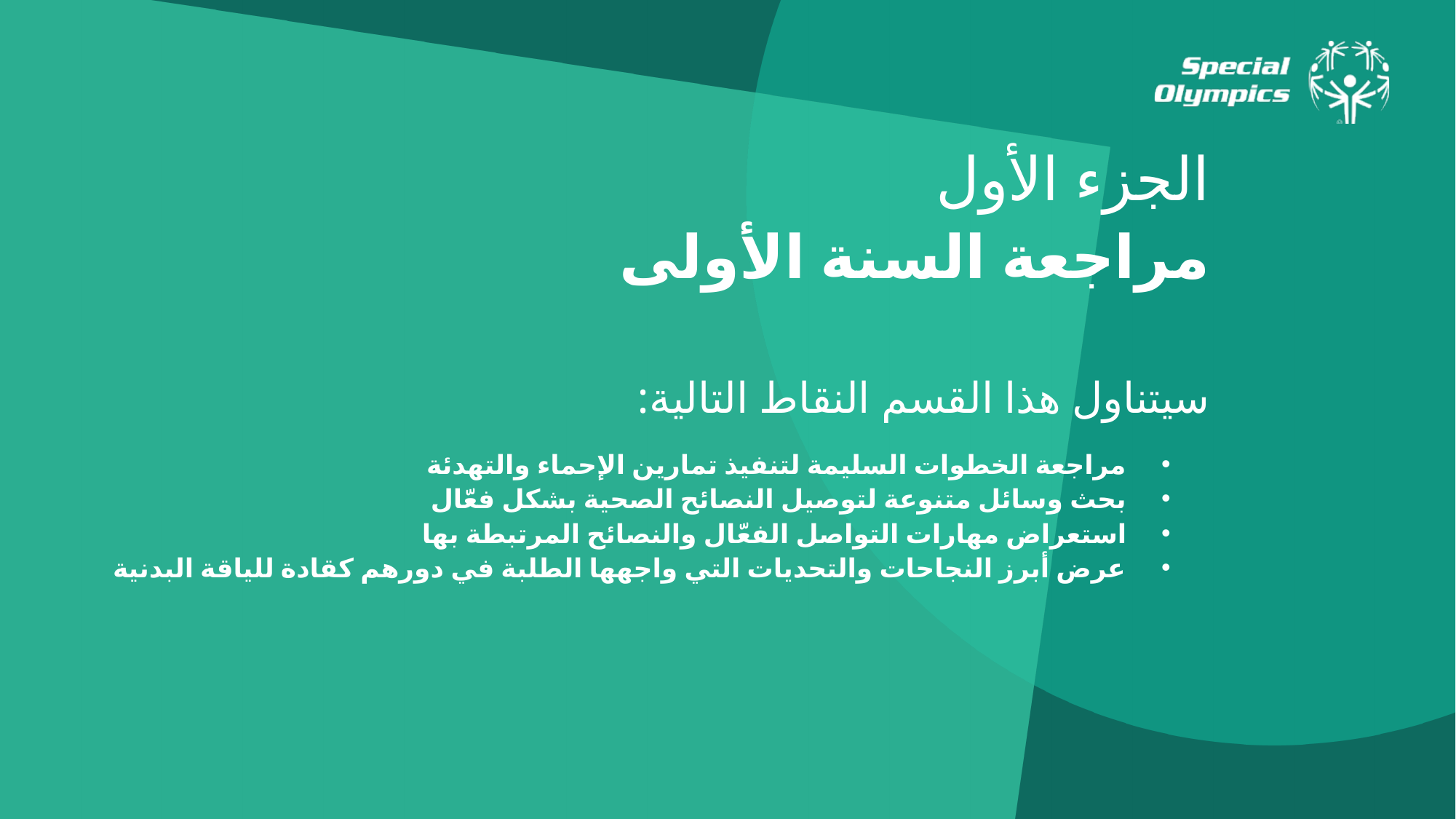

الجزء الأول
مراجعة السنة الأولى
سيتناول هذا القسم النقاط التالية:
مراجعة الخطوات السليمة لتنفيذ تمارين الإحماء والتهدئة
بحث وسائل متنوعة لتوصيل النصائح الصحية بشكل فعّال
استعراض مهارات التواصل الفعّال والنصائح المرتبطة بها
عرض أبرز النجاحات والتحديات التي واجهها الطلبة في دورهم كقادة للياقة البدنية